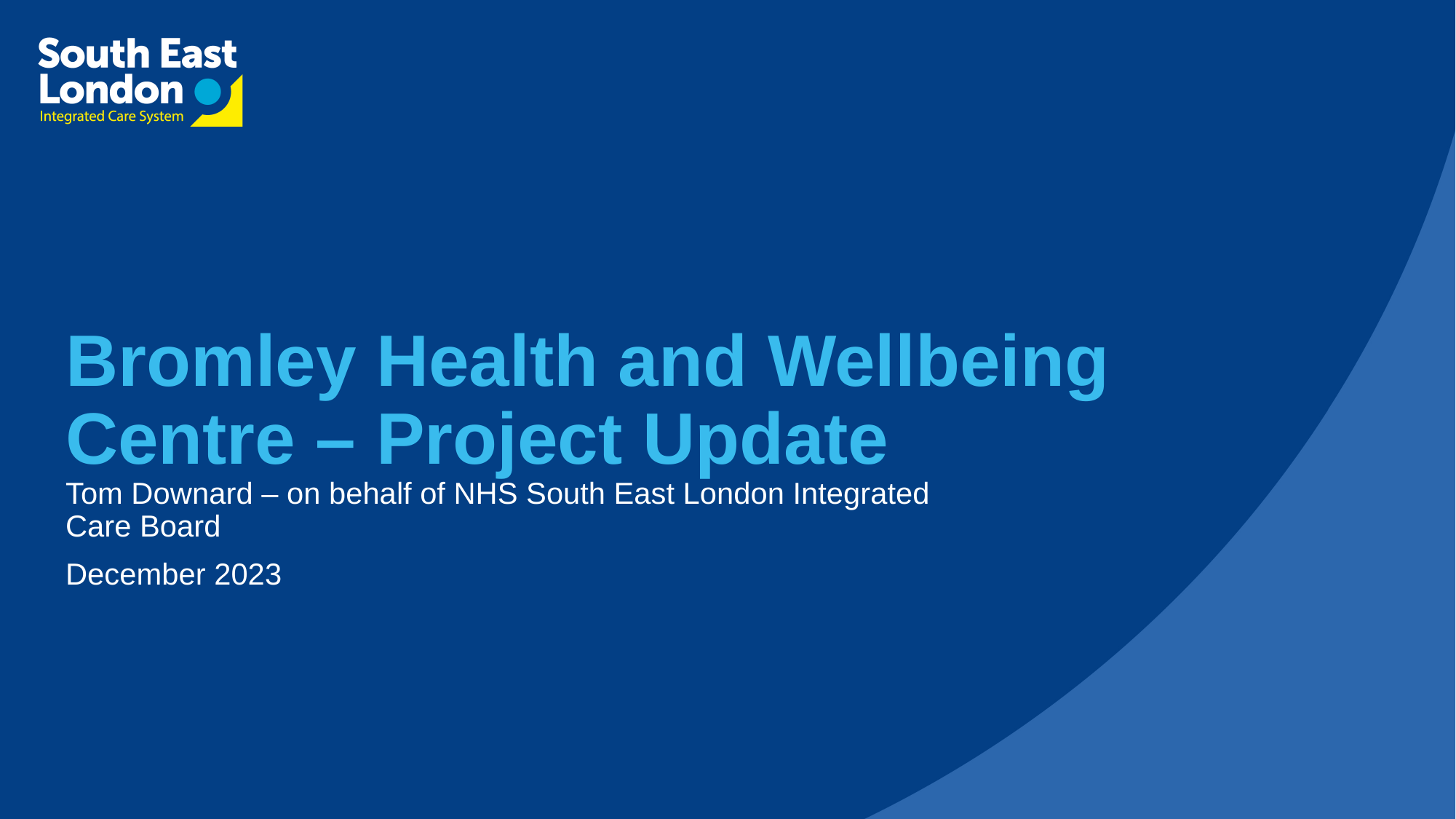

Bromley Health and Wellbeing Centre – Project Update
Tom Downard – on behalf of NHS South East London Integrated Care Board
December 2023